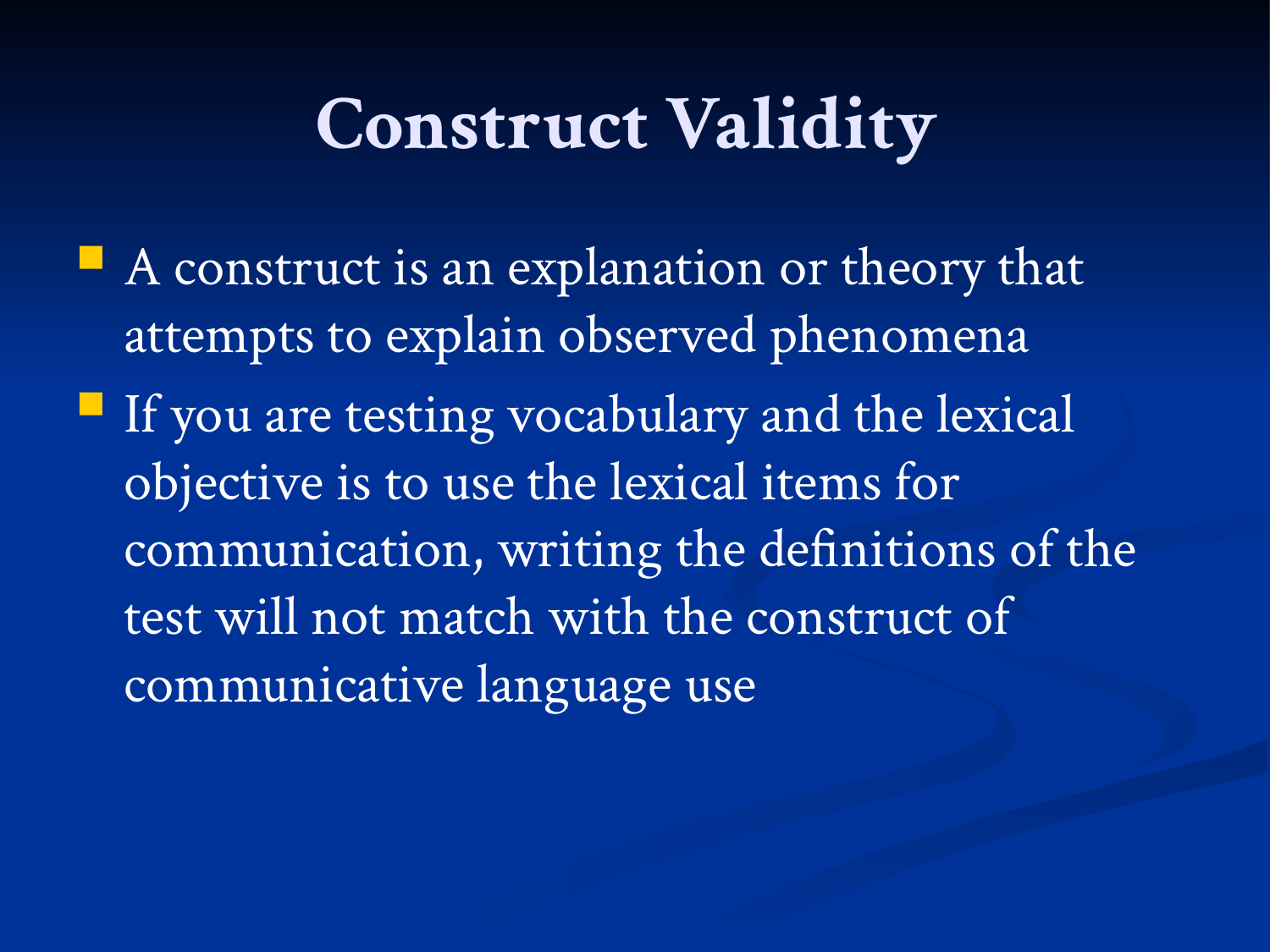

# Construct Validity
A construct is an explanation or theory that attempts to explain observed phenomena
If you are testing vocabulary and the lexical objective is to use the lexical items for communication, writing the definitions of the test will not match with the construct of communicative language use